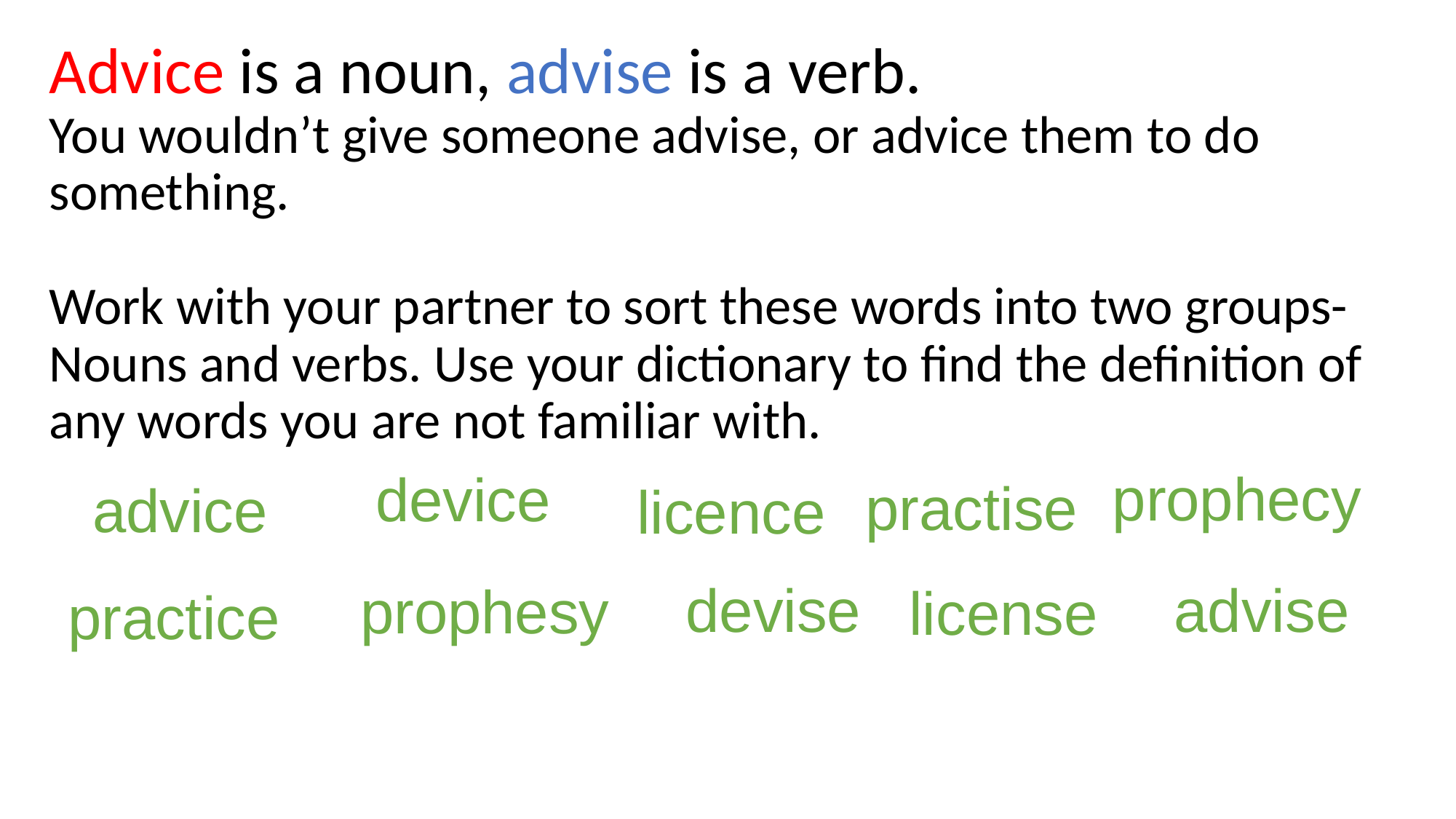

# Advice is a noun, advise is a verb. You wouldn’t give someone advise, or advice them to do something. Work with your partner to sort these words into two groups- Nouns and verbs. Use your dictionary to find the definition of any words you are not familiar with.
prophecy
device
practise
advice
licence
advise
devise
prophesy
license
practice